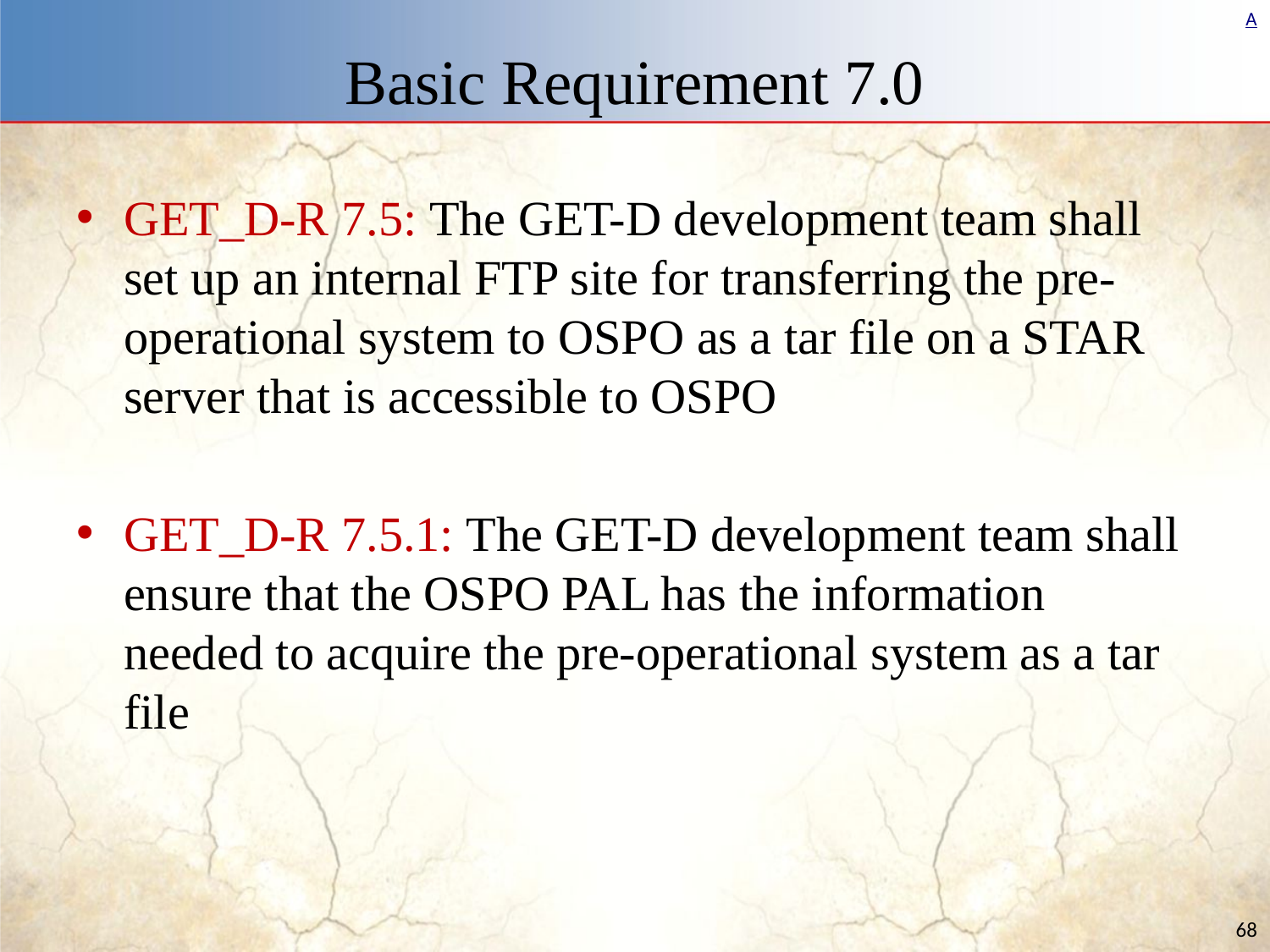

# Basic Requirement 7.0
GET_D-R 7.5: The GET-D development team shall set up an internal FTP site for transferring the pre-operational system to OSPO as a tar file on a STAR server that is accessible to OSPO

GET_D-R 7.5.1: The GET-D development team shall ensure that the OSPO PAL has the information needed to acquire the pre-operational system as a tar file